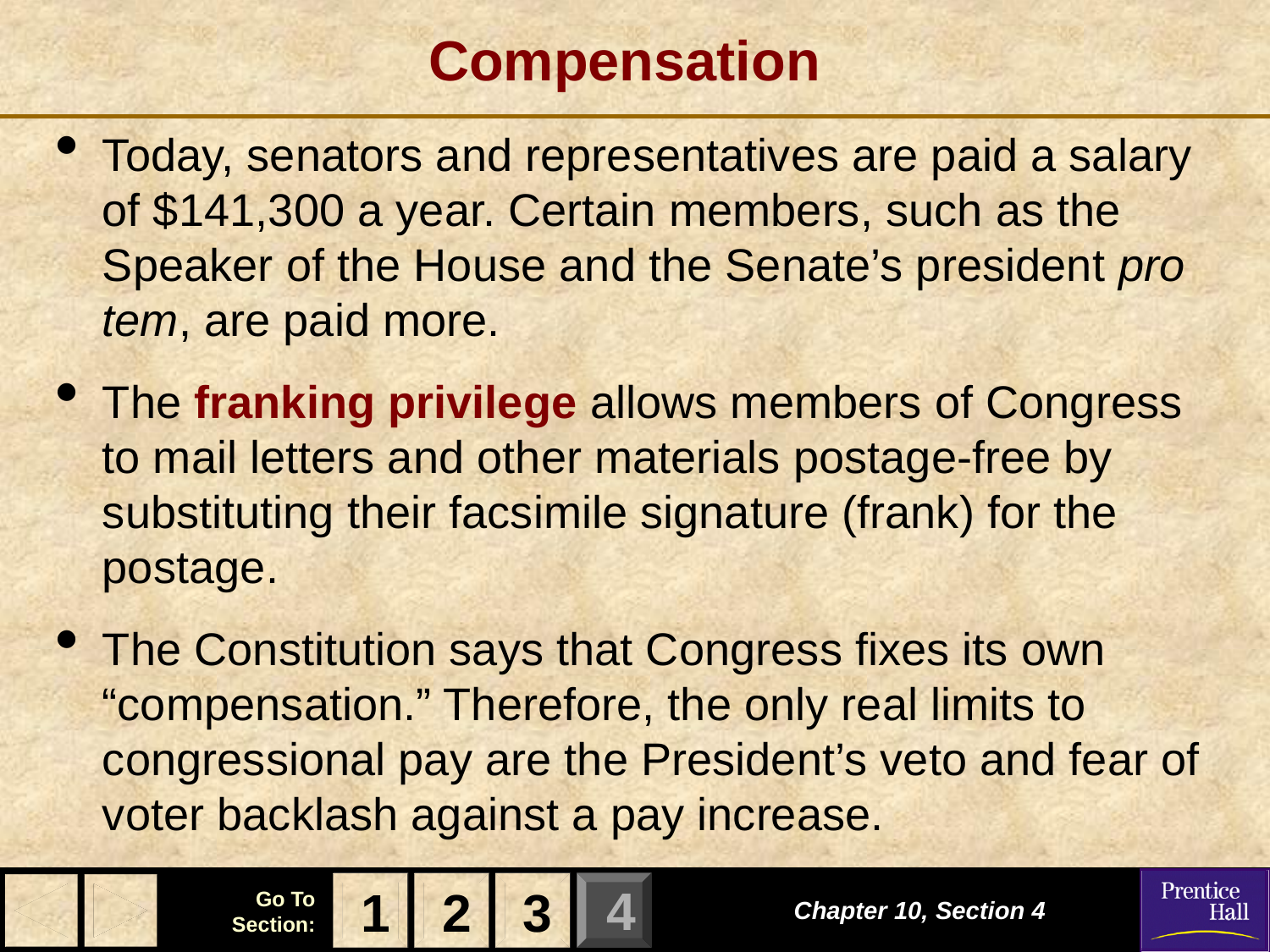

# Compensation
Today, senators and representatives are paid a salary of $141,300 a year. Certain members, such as the Speaker of the House and the Senate’s president pro tem, are paid more.
The franking privilege allows members of Congress to mail letters and other materials postage-free by substituting their facsimile signature (frank) for the postage.
The Constitution says that Congress fixes its own “compensation.” Therefore, the only real limits to congressional pay are the President’s veto and fear of voter backlash against a pay increase.
1
2
3

Chapter 10, Section 4